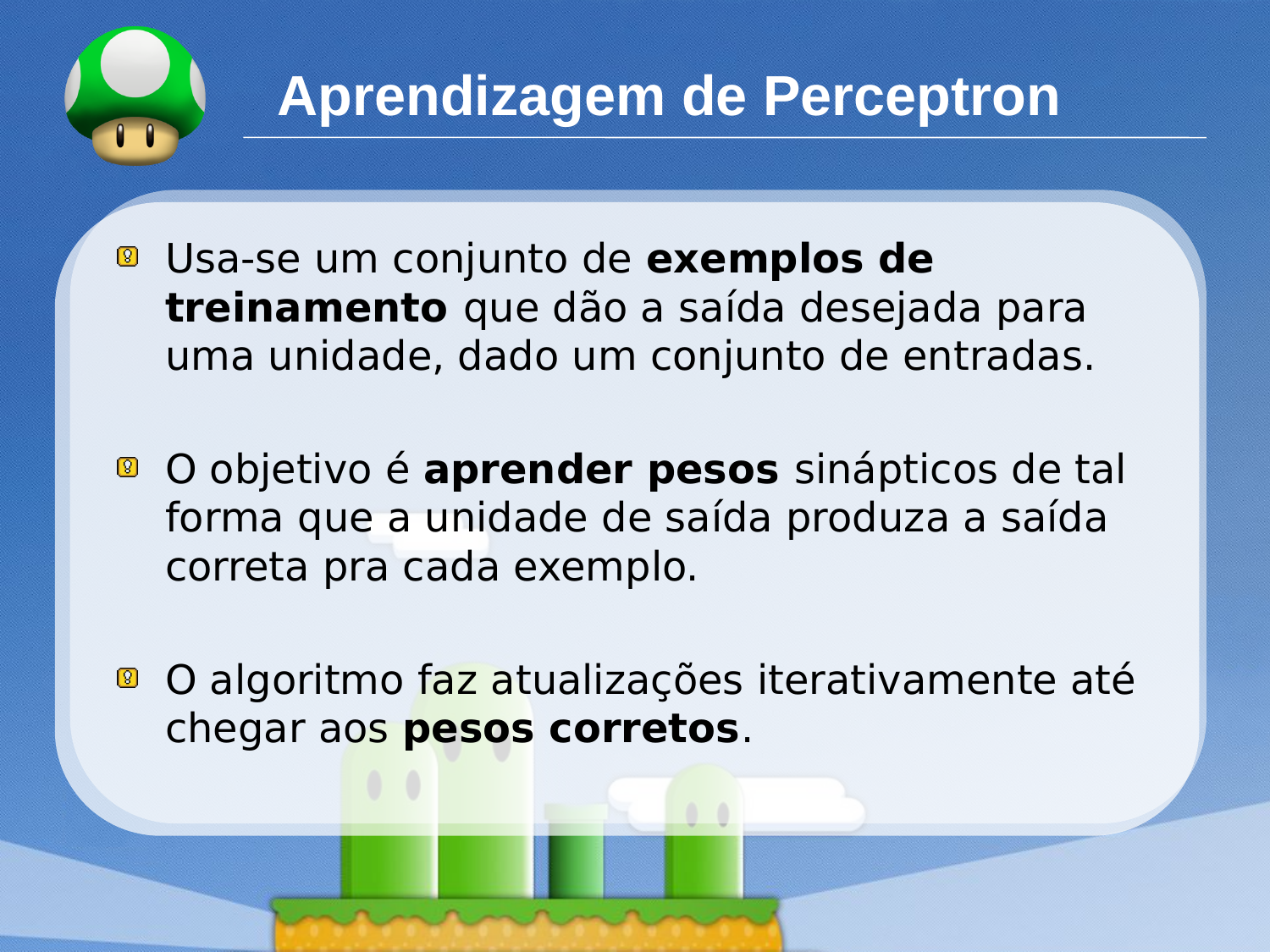

# Aprendizagem de Perceptron
Usa-se um conjunto de exemplos de treinamento que dão a saída desejada para uma unidade, dado um conjunto de entradas.

O objetivo é aprender pesos sinápticos de tal forma que a unidade de saída produza a saída correta pra cada exemplo.

O algoritmo faz atualizações iterativamente até chegar aos pesos corretos.